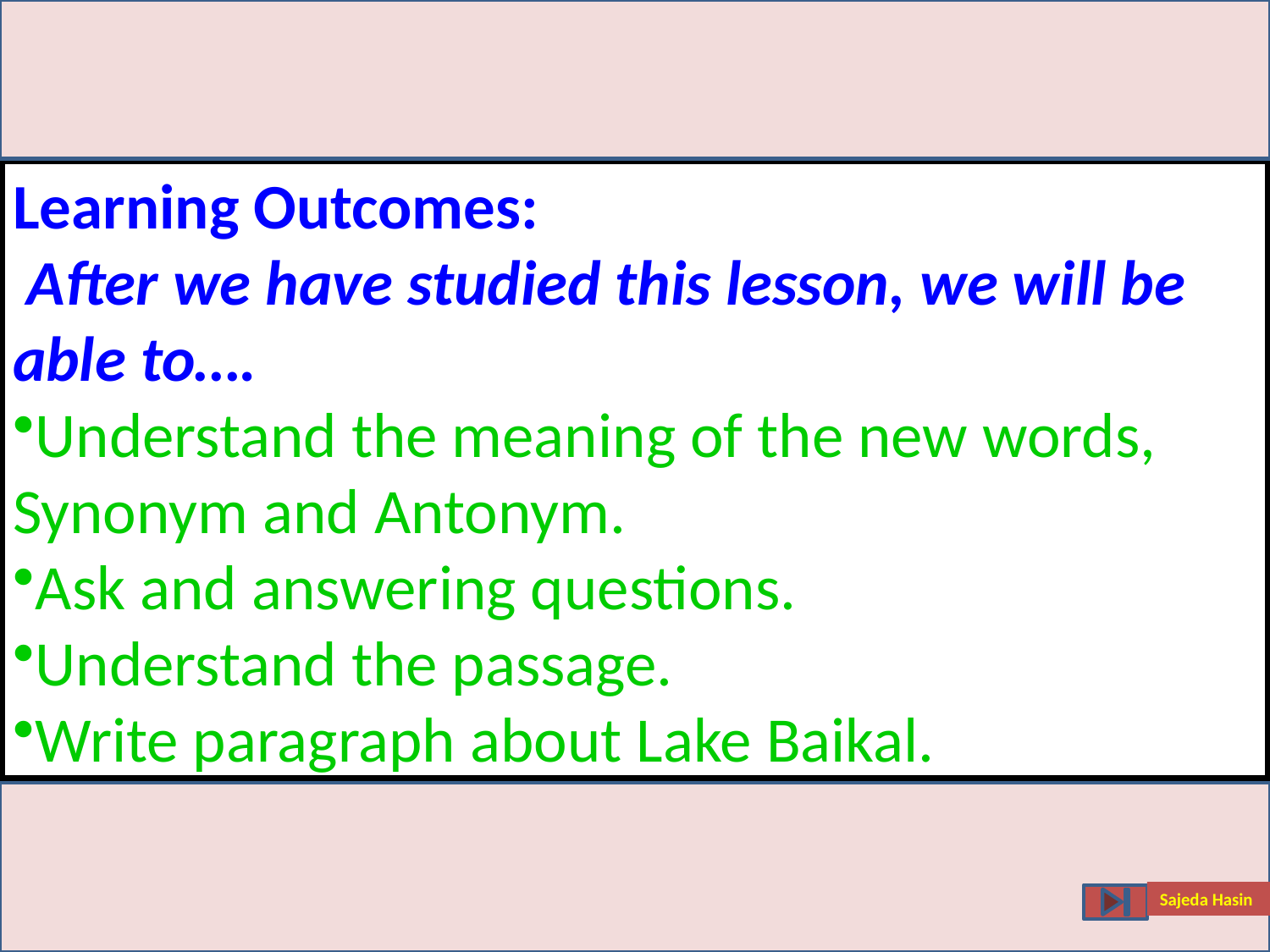

Learning Outcomes:
 After we have studied this lesson, we will be able to….
Understand the meaning of the new words, Synonym and Antonym.
Ask and answering questions.
Understand the passage.
Write paragraph about Lake Baikal.

Sajeda Hasin